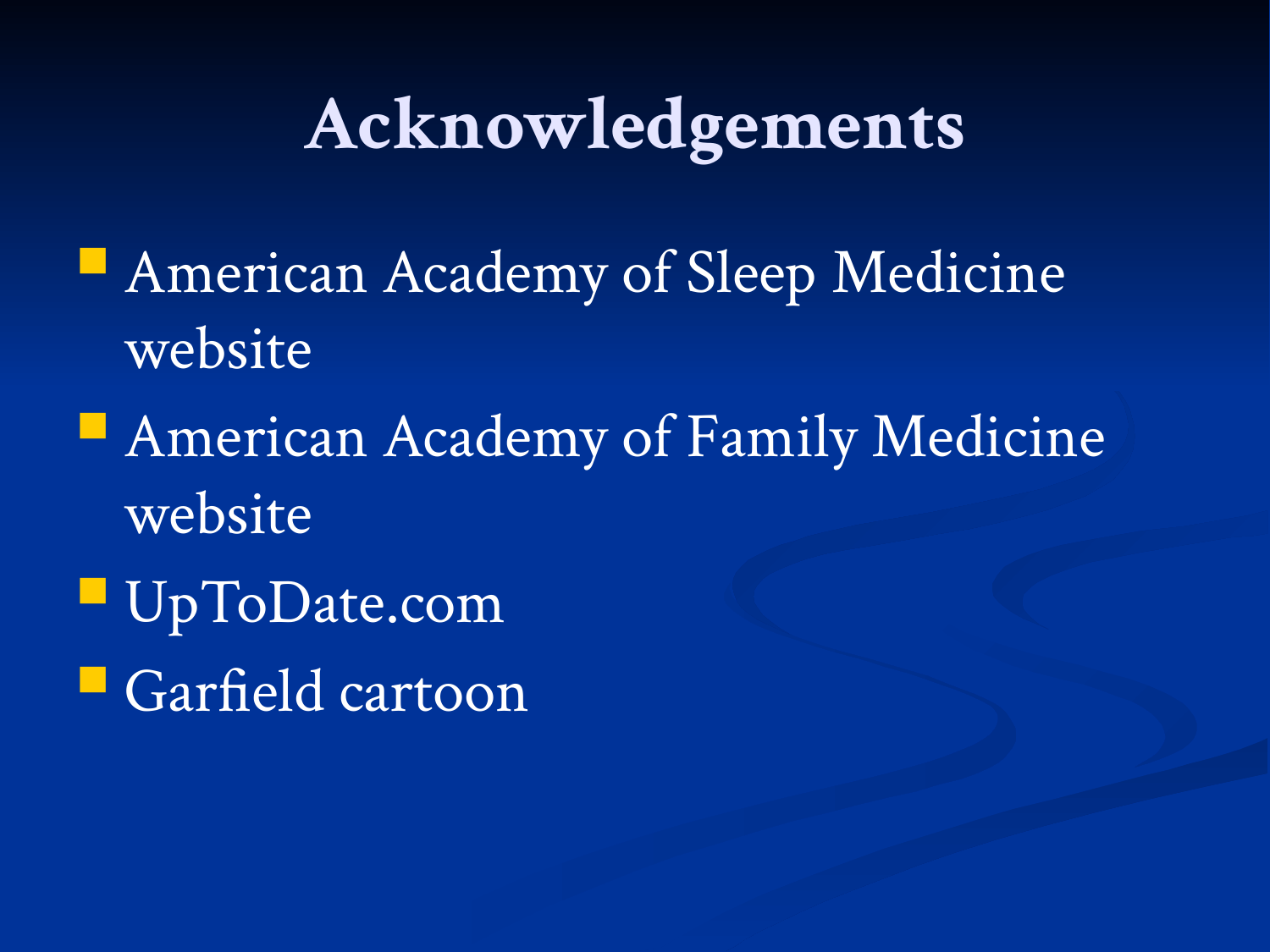

# Acknowledgements
American Academy of Sleep Medicine website
American Academy of Family Medicine website
UpToDate.com
Garfield cartoon